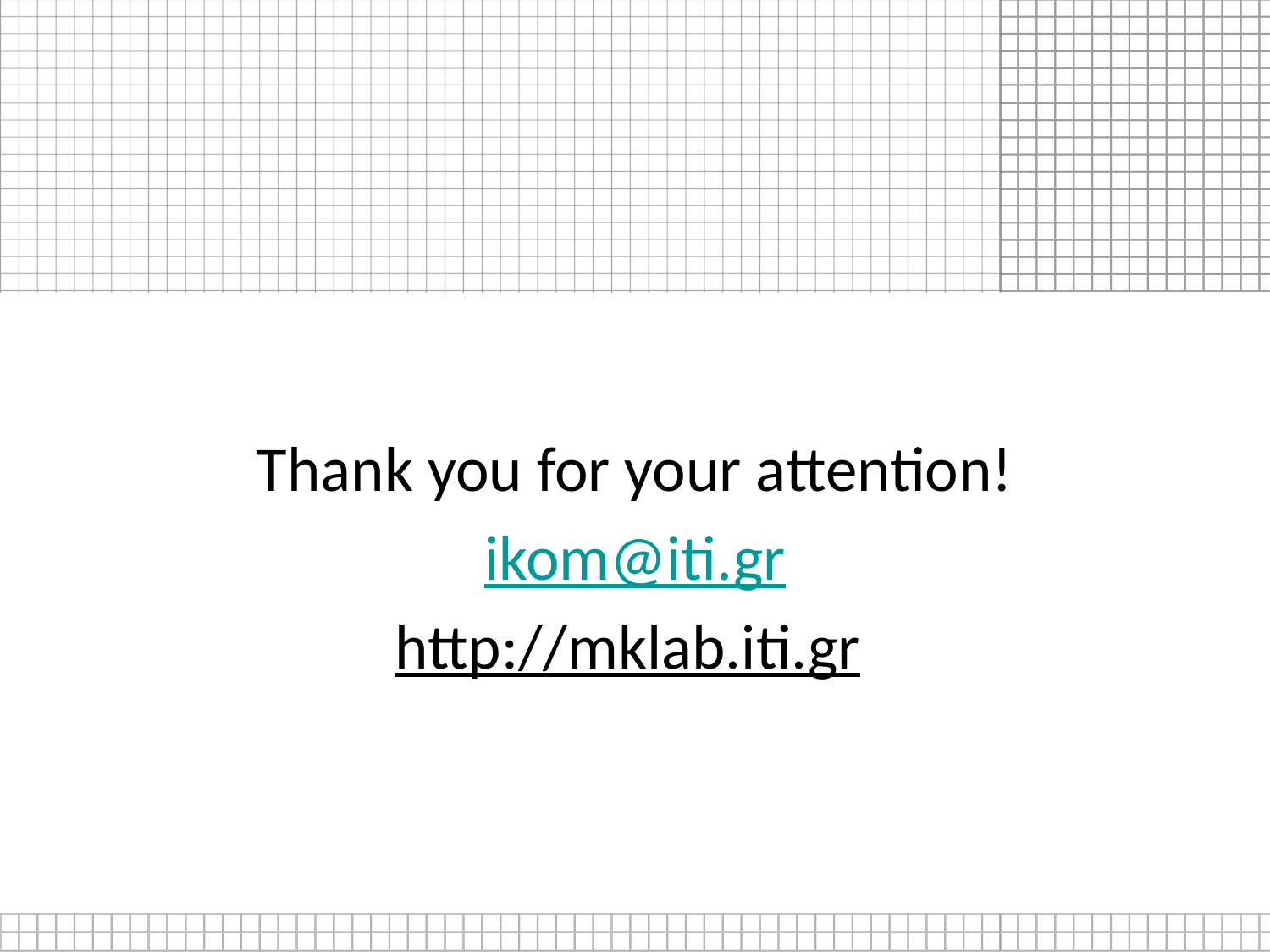

Thank you for your attention!
ikom@iti.gr
http://mklab.iti.gr